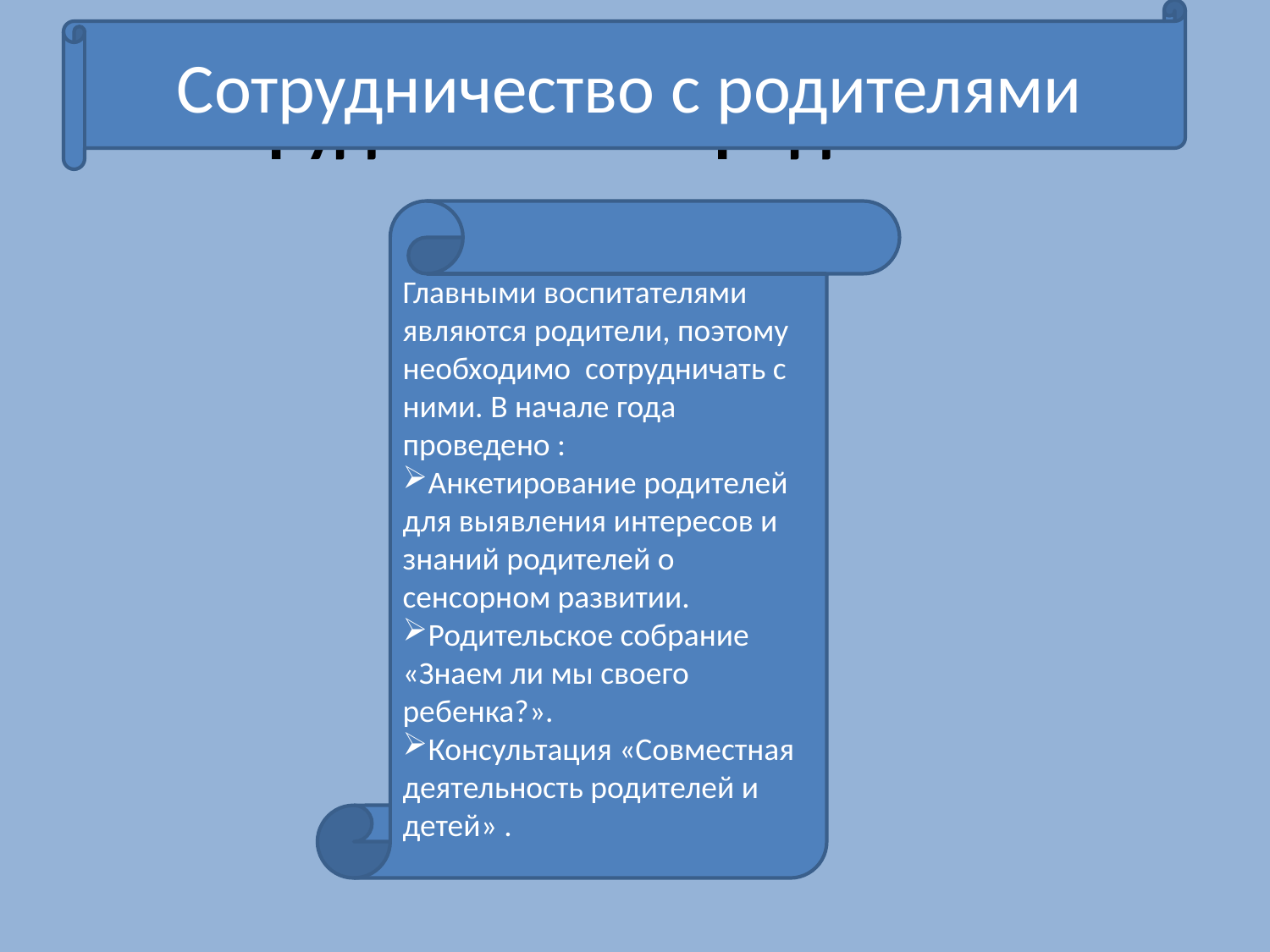

Сотрудничество с родителями
# Сотрудничество с родителями

Главными воспитателями являются родители, поэтому необходимо  сотрудничать с ними. В начале года проведено :
Анкетирование родителей для выявления интересов и знаний родителей о сенсорном развитии.
Родительское собрание «Знаем ли мы своего ребенка?».
Консультация «Совместная деятельность родителей и детей» .